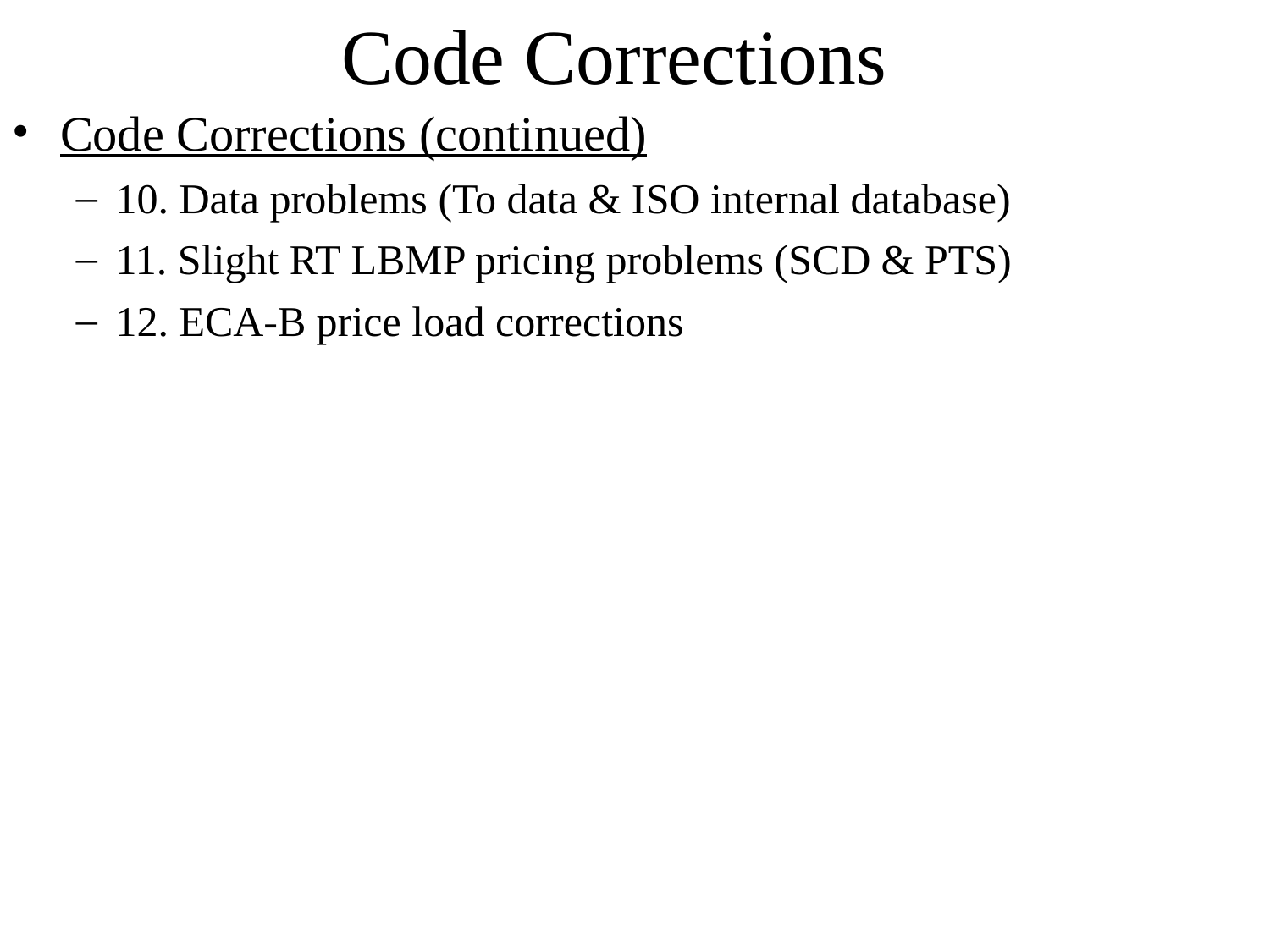

# Code Corrections
Code Corrections (continued)
10. Data problems (To data & ISO internal database)
11. Slight RT LBMP pricing problems (SCD & PTS)
12. ECA-B price load corrections